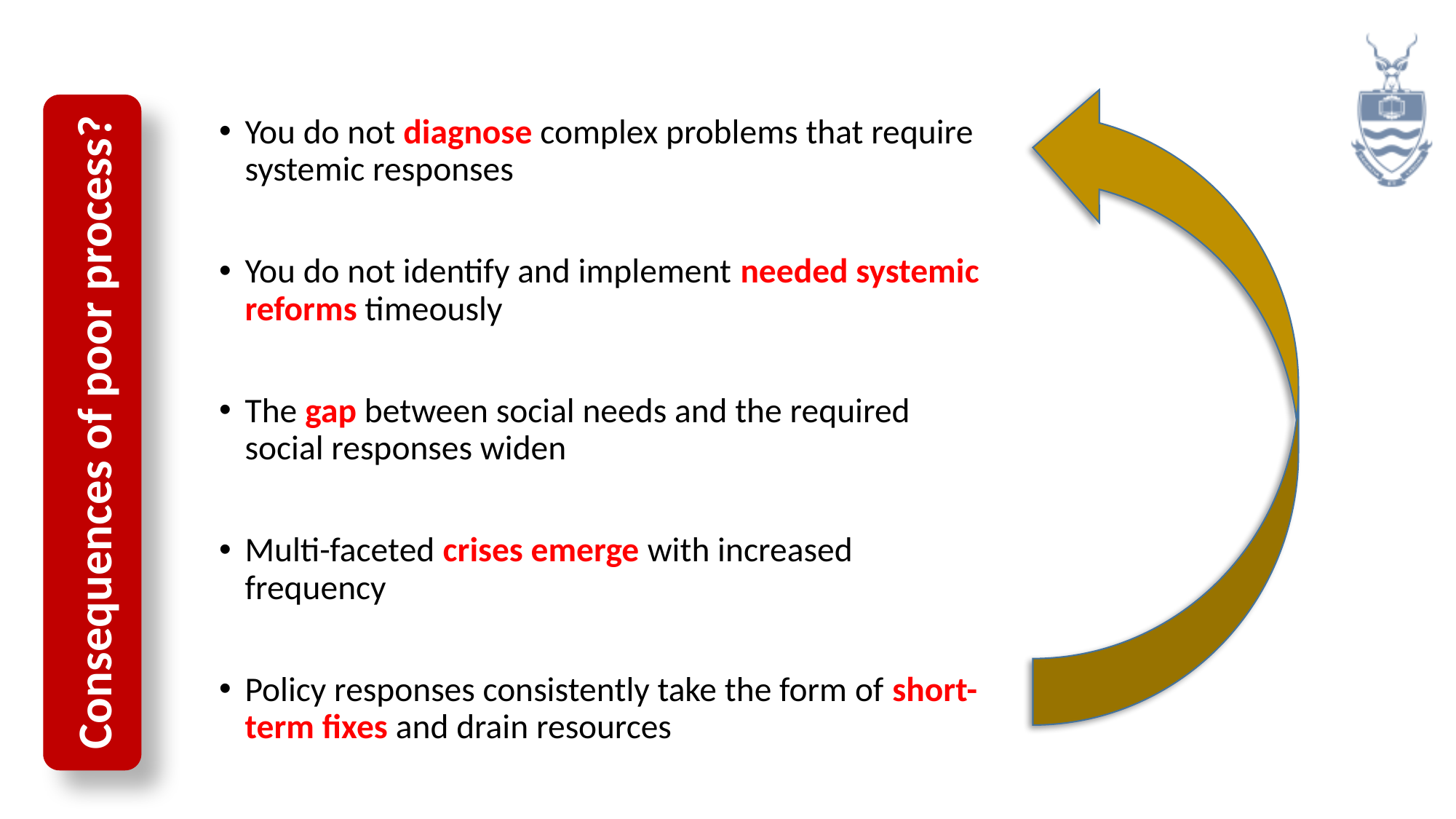

You do not diagnose complex problems that require systemic responses

You do not identify and implement needed systemic reforms timeously

The gap between social needs and the required social responses widen

Multi-faceted crises emerge with increased frequency

Policy responses consistently take the form of short-term fixes and drain resources

Consequences of poor process?